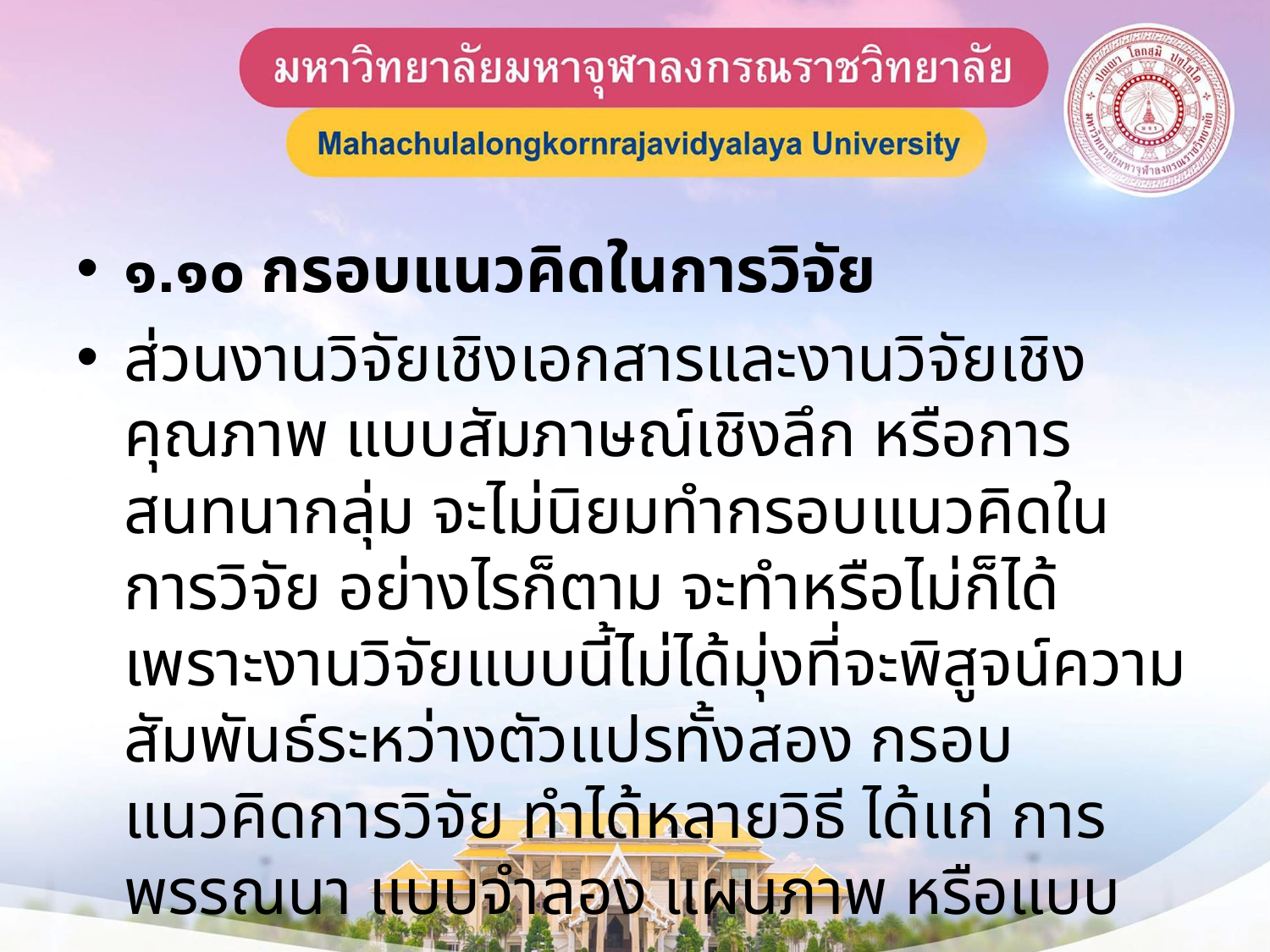

๑.๑๐ กรอบแนวคิดในการวิจัย
ส่วนงานวิจัยเชิงเอกสารและงานวิจัยเชิงคุณภาพ แบบสัมภาษณ์เชิงลึก หรือการสนทนากลุ่ม จะไม่นิยมทำกรอบแนวคิดในการวิจัย อย่างไรก็ตาม จะทำหรือไม่ก็ได้ เพราะงานวิจัยแบบนี้ไม่ได้มุ่งที่จะพิสูจน์ความสัมพันธ์ระหว่างตัวแปรทั้งสอง กรอบแนวคิดการวิจัย ทำได้หลายวิธี ได้แก่ การพรรณนา แบบจำลอง แผนภาพ หรือแบบผสมผสาน